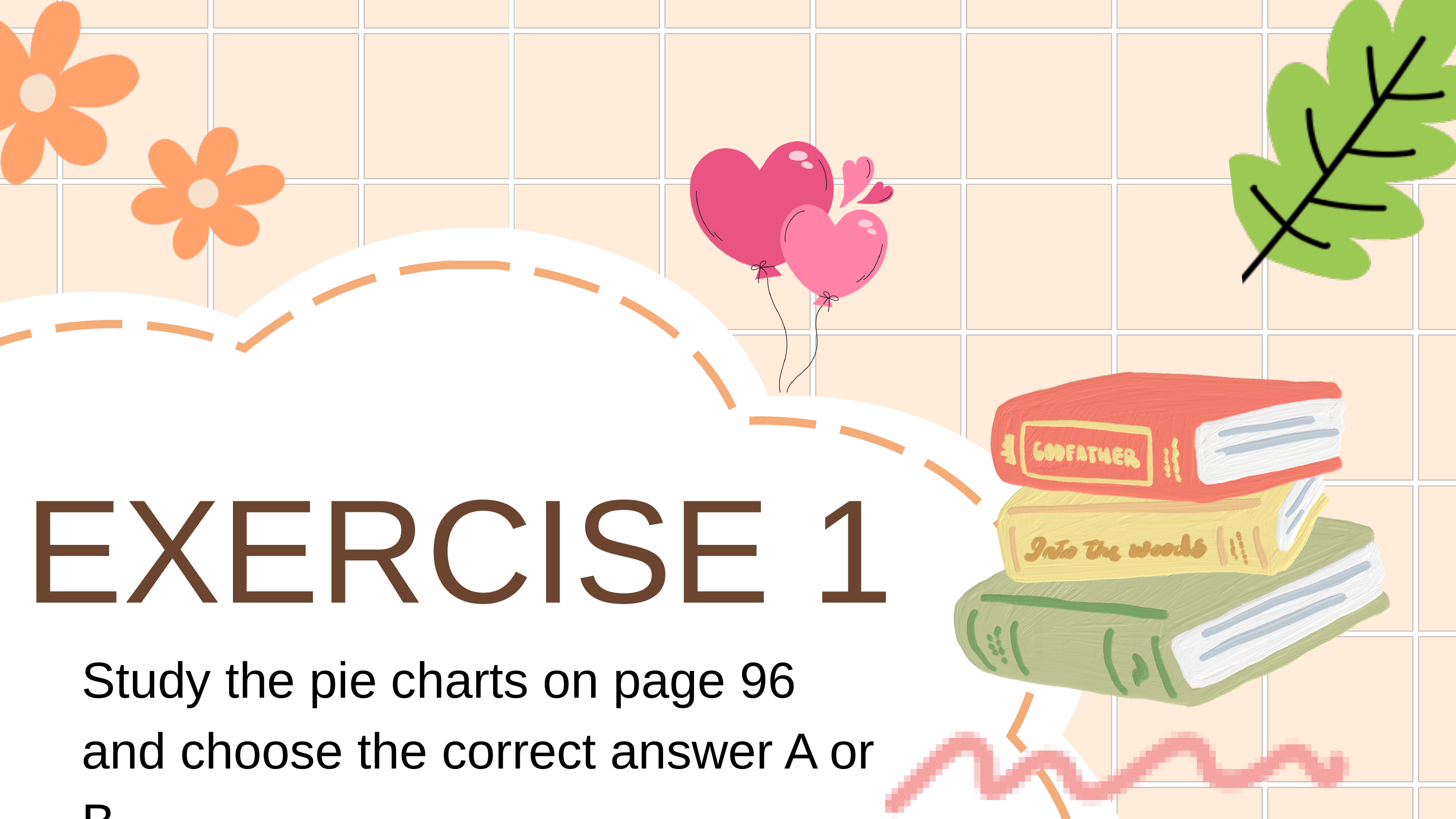

EXERCISE 1

Study the pie charts on page 96 and choose the correct answer A or B.